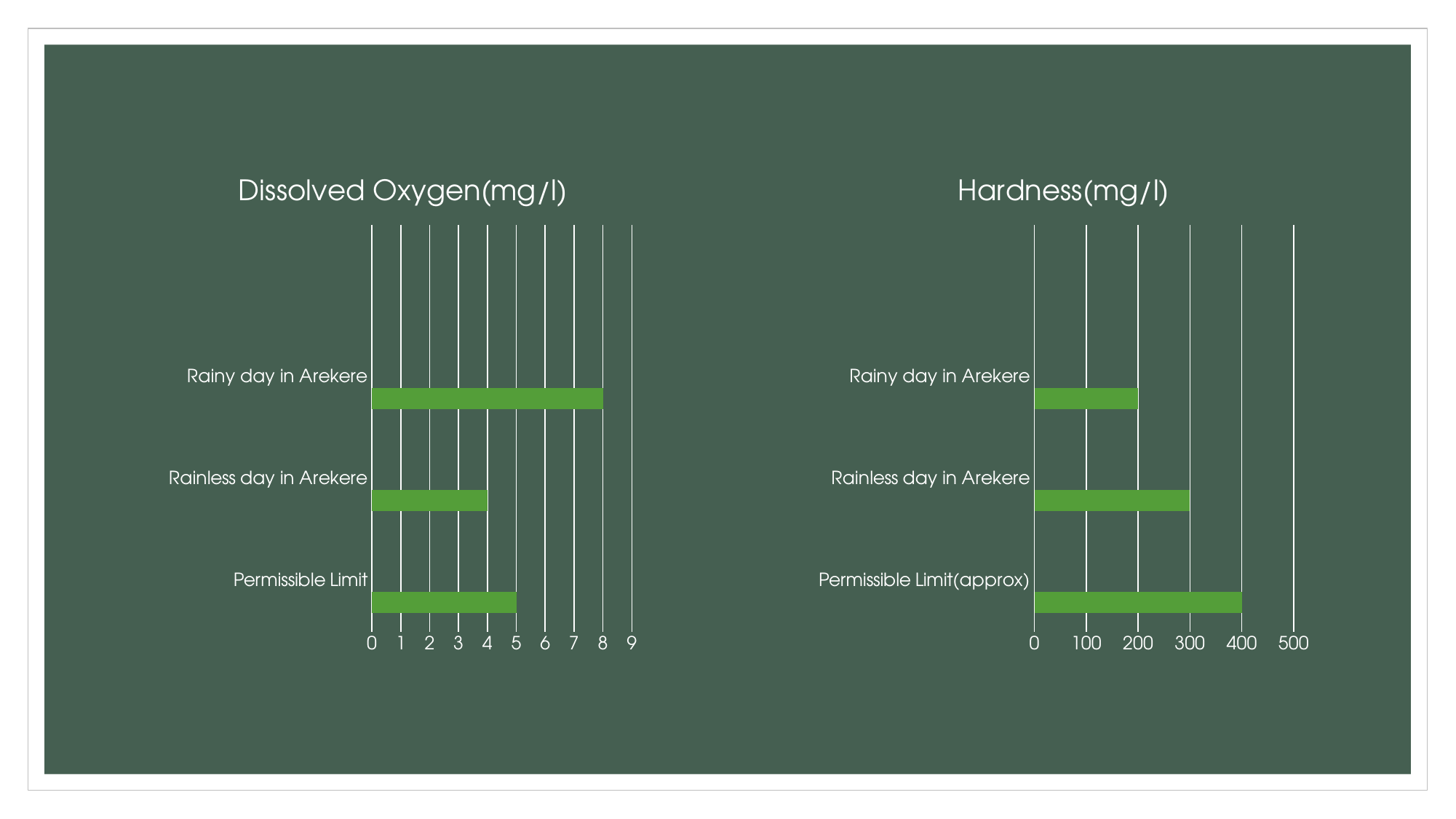

### Chart: Dissolved Oxygen(mg/l)

| Category | Series 1 | Column1 | Column2 |
|---|---|---|---|
| Permissible Limit | 5.0 | None | None |
| Rainless day in Arekere | 4.0 | None | None |
| Rainy day in Arekere | 8.0 | None | None |

### Chart: Hardness(mg/l)

| Category | Series 1 | Column1 | Column2 |
|---|---|---|---|
| Permissible Limit(approx) | 400.0 | None | None |
| Rainless day in Arekere | 300.0 | None | None |
| Rainy day in Arekere | 200.0 | None | None |